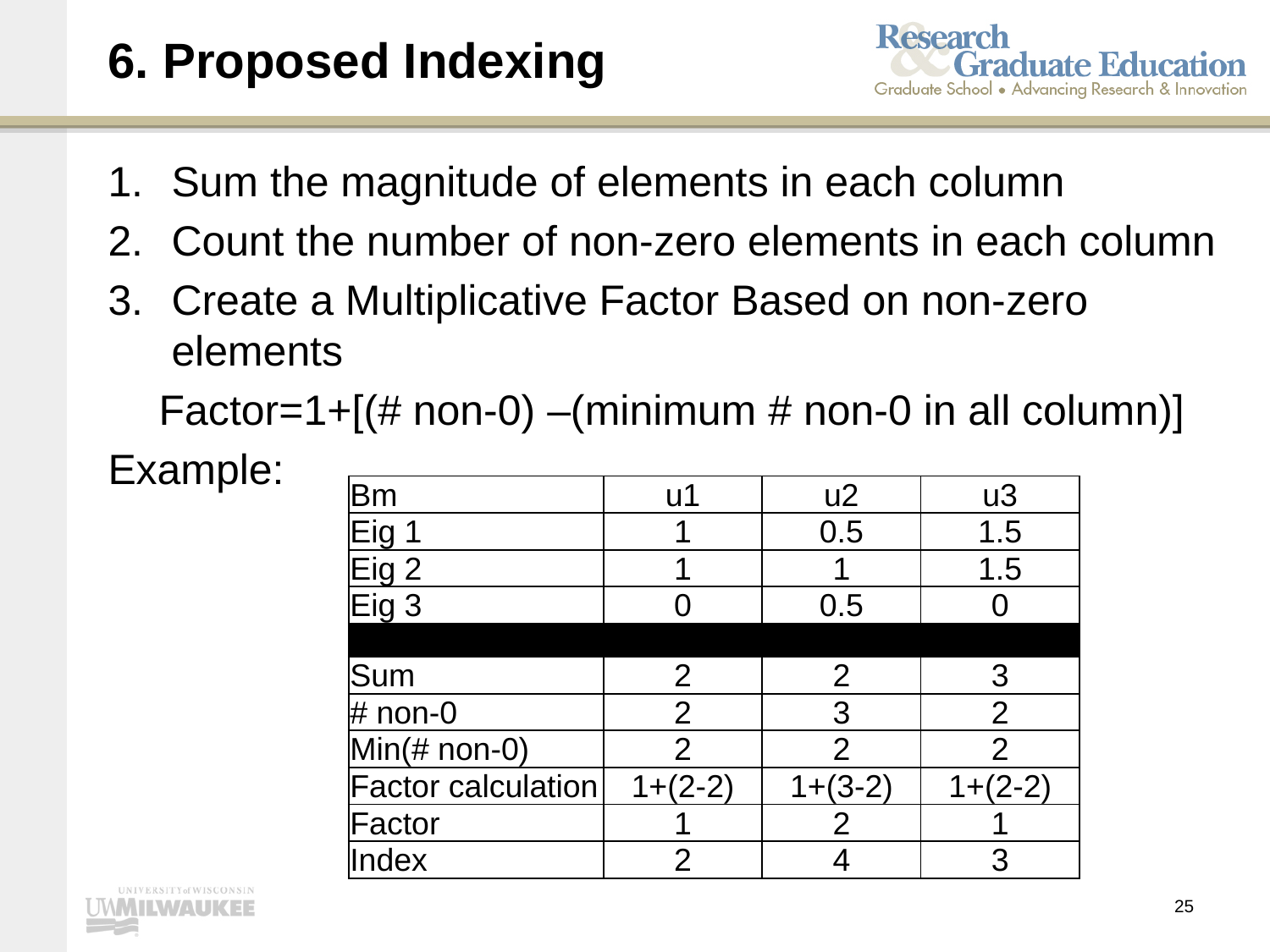

# 6. Proposed Indexing
Sum the magnitude of elements in each column
Count the number of non-zero elements in each column
Create a Multiplicative Factor Based on non-zero elements
Factor=1+[(# non-0) –(minimum # non-0 in all column)]
Example:
| Bm | u1 | u2 | u3 |
| --- | --- | --- | --- |
| Eig 1 | 1 | 0.5 | 1.5 |
| Eig 2 | 1 | 1 | 1.5 |
| Eig 3 | 0 | 0.5 | 0 |
|  |  |  |  |
| Sum | 2 | 2 | 3 |
| # non-0 | 2 | 3 | 2 |
| Min(# non-0) | 2 | 2 | 2 |
| Factor calculation | 1+(2-2) | 1+(3-2) | 1+(2-2) |
| Factor | 1 | 2 | 1 |
| Index | 2 | 4 | 3 |
25